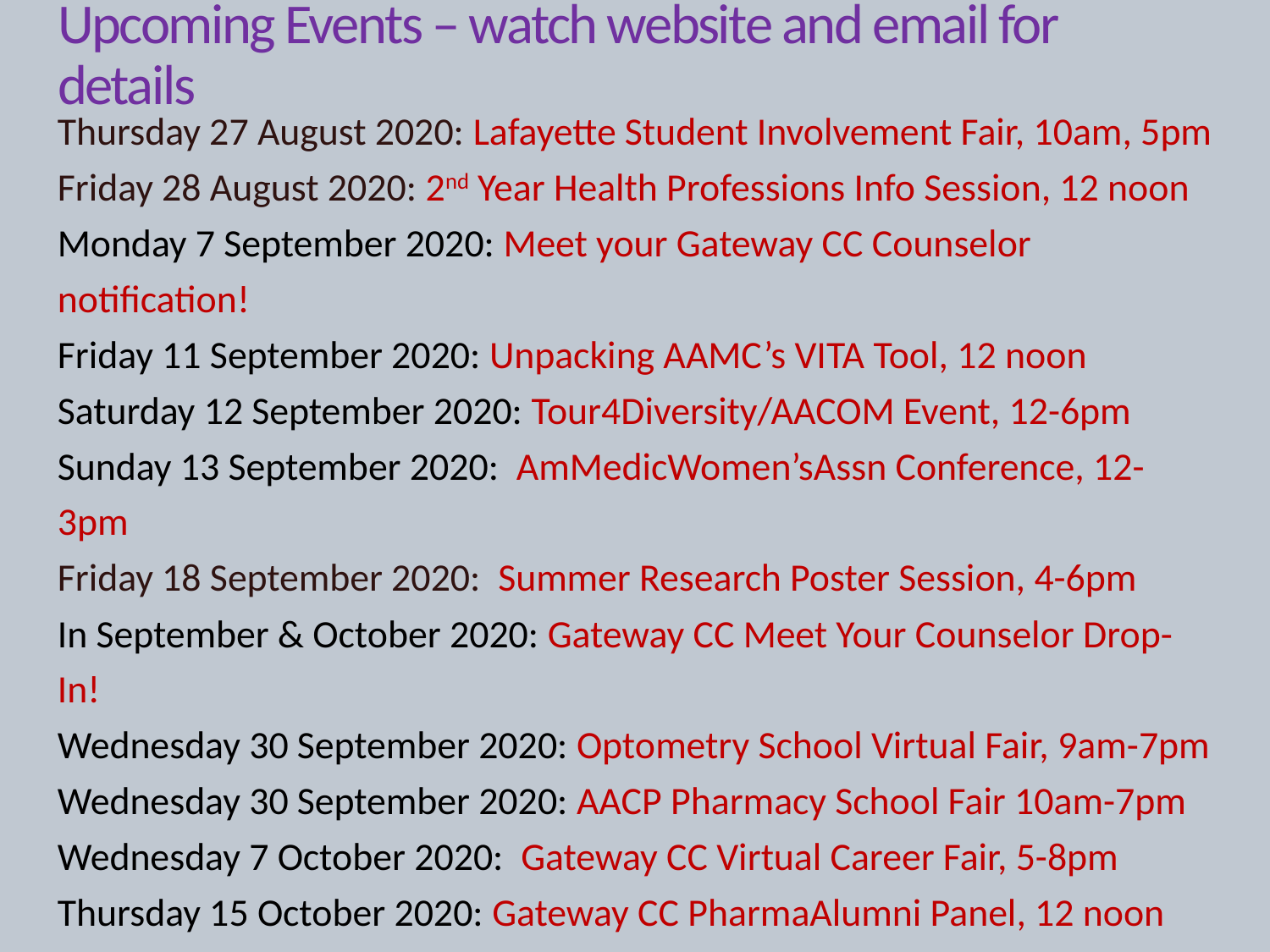

# Upcoming Events – watch website and email for details
Thursday 27 August 2020: Lafayette Student Involvement Fair, 10am, 5pm
Friday 28 August 2020: 2nd Year Health Professions Info Session, 12 noon
Monday 7 September 2020: Meet your Gateway CC Counselor notification!
Friday 11 September 2020: Unpacking AAMC’s VITA Tool, 12 noon
Saturday 12 September 2020: Tour4Diversity/AACOM Event, 12-6pm
Sunday 13 September 2020:  AmMedicWomen’sAssn Conference, 12-3pm
Friday 18 September 2020:  Summer Research Poster Session, 4-6pm
In September & October 2020: Gateway CC Meet Your Counselor Drop-In!
Wednesday 30 September 2020: Optometry School Virtual Fair, 9am-7pm
Wednesday 30 September 2020: AACP Pharmacy School Fair 10am-7pm
Wednesday 7 October 2020:  Gateway CC Virtual Career Fair, 5-8pm
Thursday 15 October 2020: Gateway CC PharmaAlumni Panel, 12 noon
Saturday 17 October 2020: 6th Annual Health Professions Open House?
Student Club Events?  We await the schedule—maybe YOU want to get involved to volunteer, engage, coordinate…lead????  	ALL TIMES ET